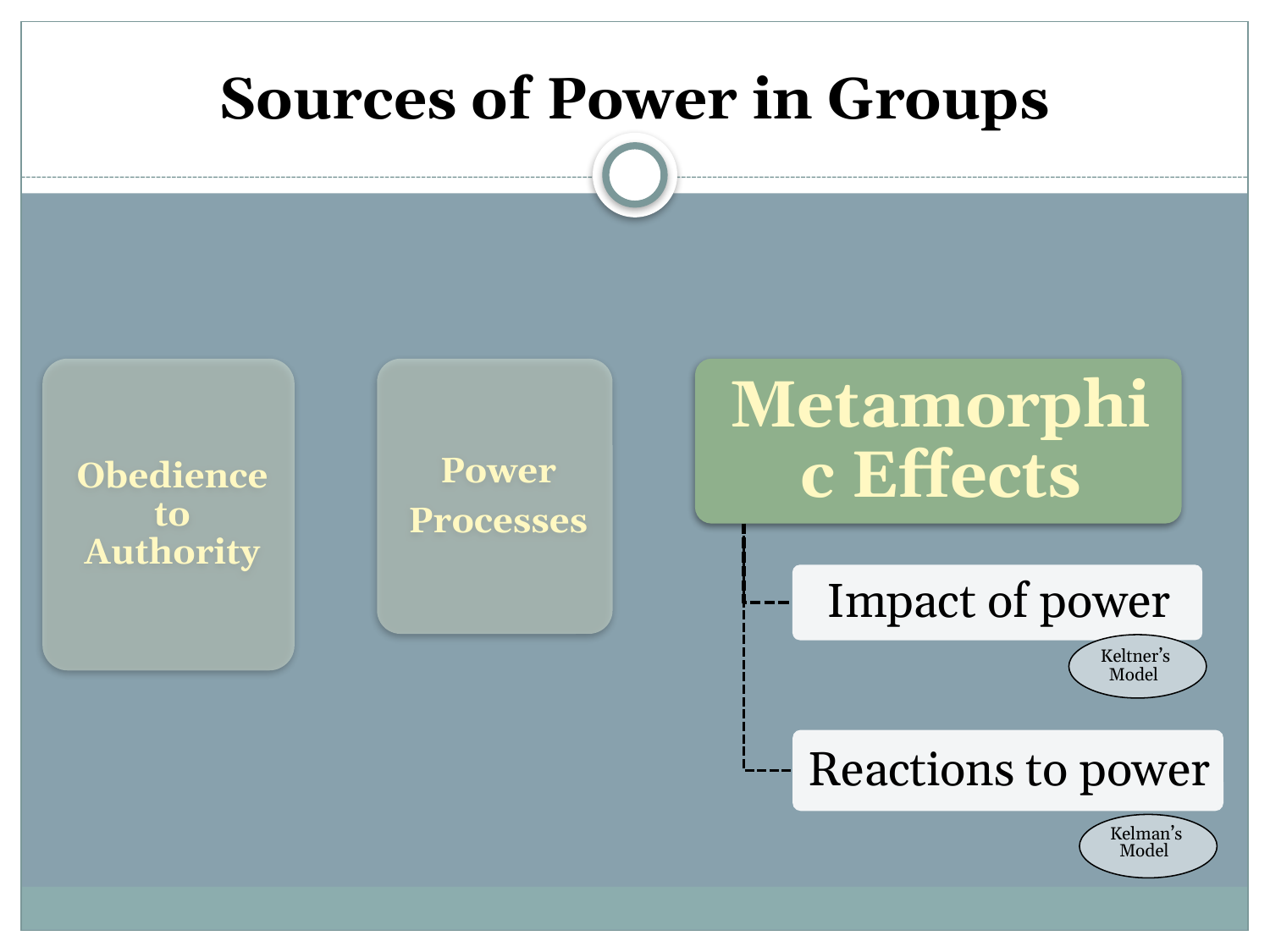

# Sources of Power in Groups
Obedience to Authority
Power
Processes
Metamorphic Effects
Impact of power
Reactions to power
Keltner’s
Model
Kelman’s
Model